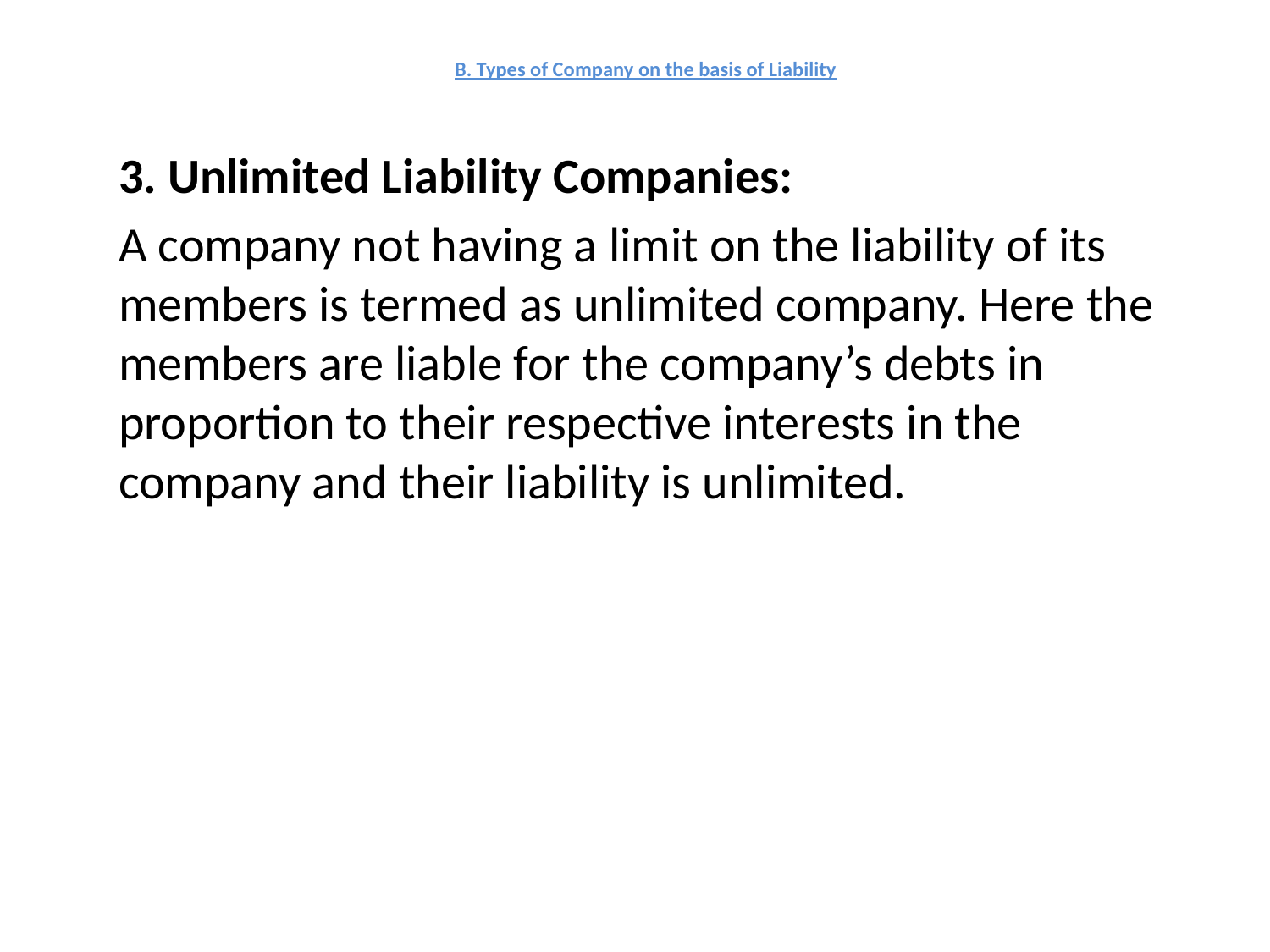

# B. Types of Company on the basis of Liability
3. Unlimited Liability Companies:
A company not having a limit on the liability of its members is termed as unlimited company. Here the members are liable for the company’s debts in proportion to their respective interests in the company and their liability is unlimited.